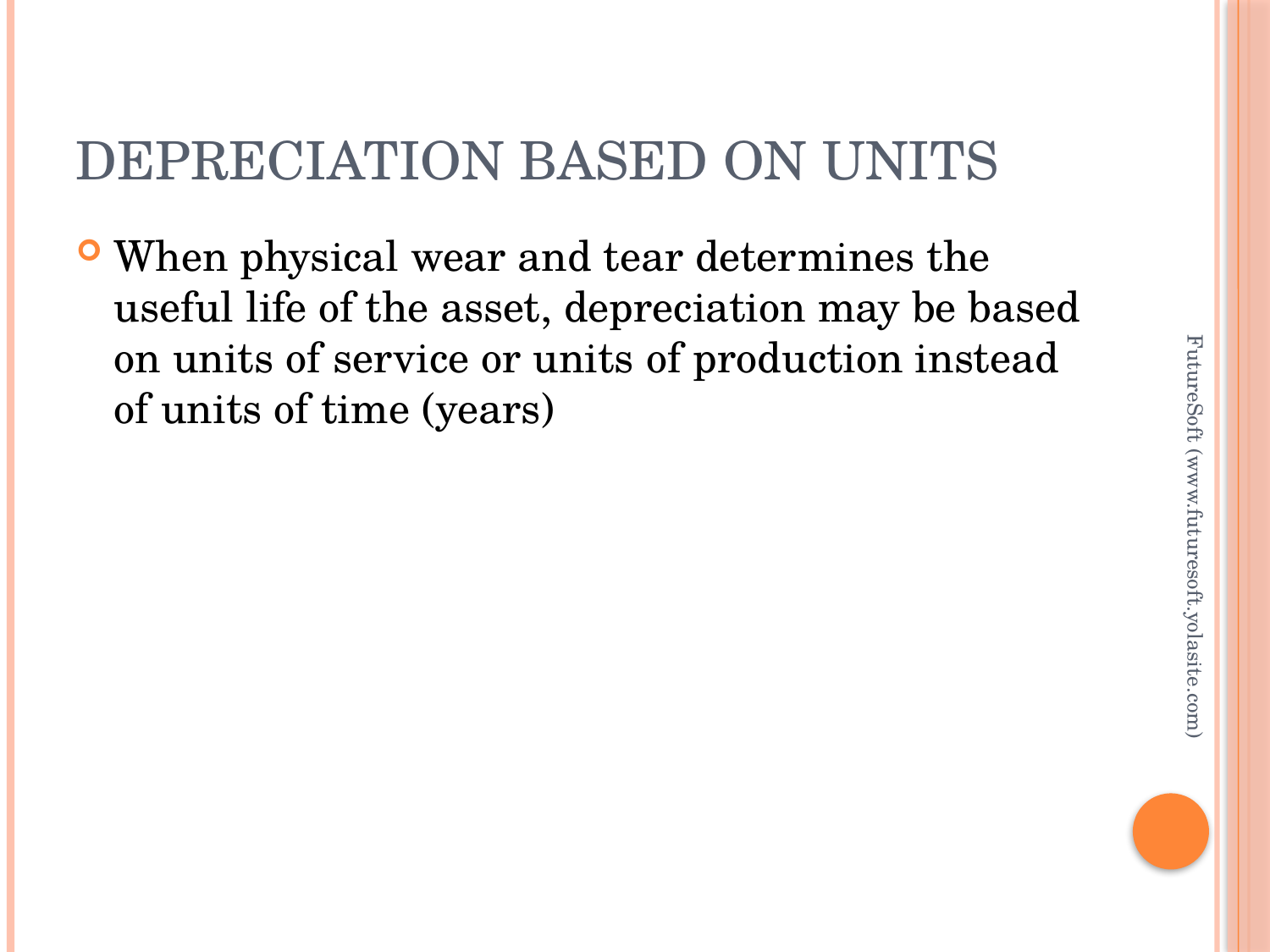

# Depreciation Based on Units
When physical wear and tear determines the useful life of the asset, depreciation may be based on units of service or units of production instead of units of time (years)

FutureSoft (www.futuresoft.yolasite.com)